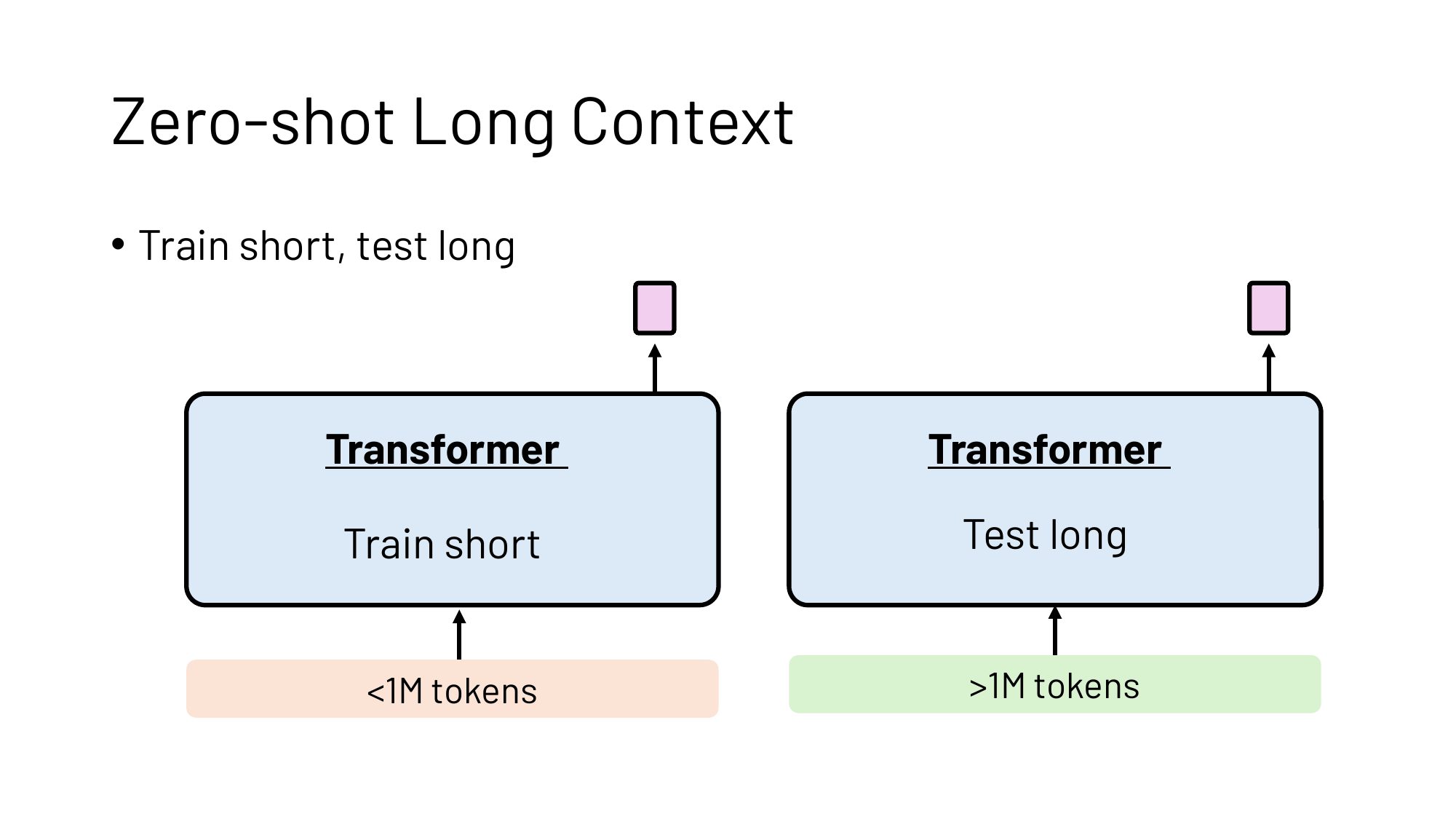

# Zero-shot Long Context
Train short, test long

Transformer
Transformer
Test long
Train short
>1M tokens
<1M tokens